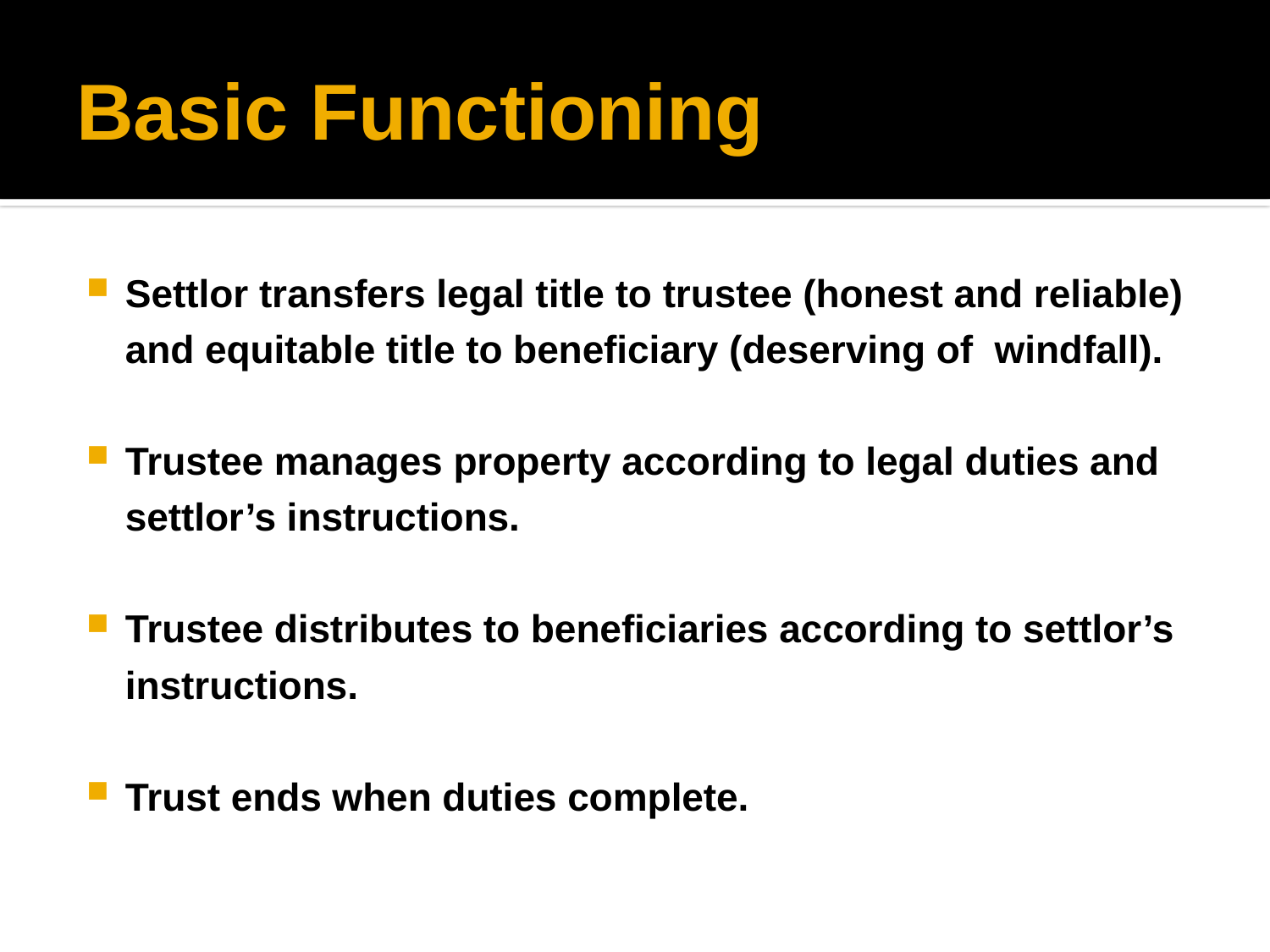

# Basic Functioning
Settlor transfers legal title to trustee (honest and reliable) and equitable title to beneficiary (deserving of  windfall).

Trustee manages property according to legal duties and settlor’s instructions.

Trustee distributes to beneficiaries according to settlor’s instructions.

Trust ends when duties complete.